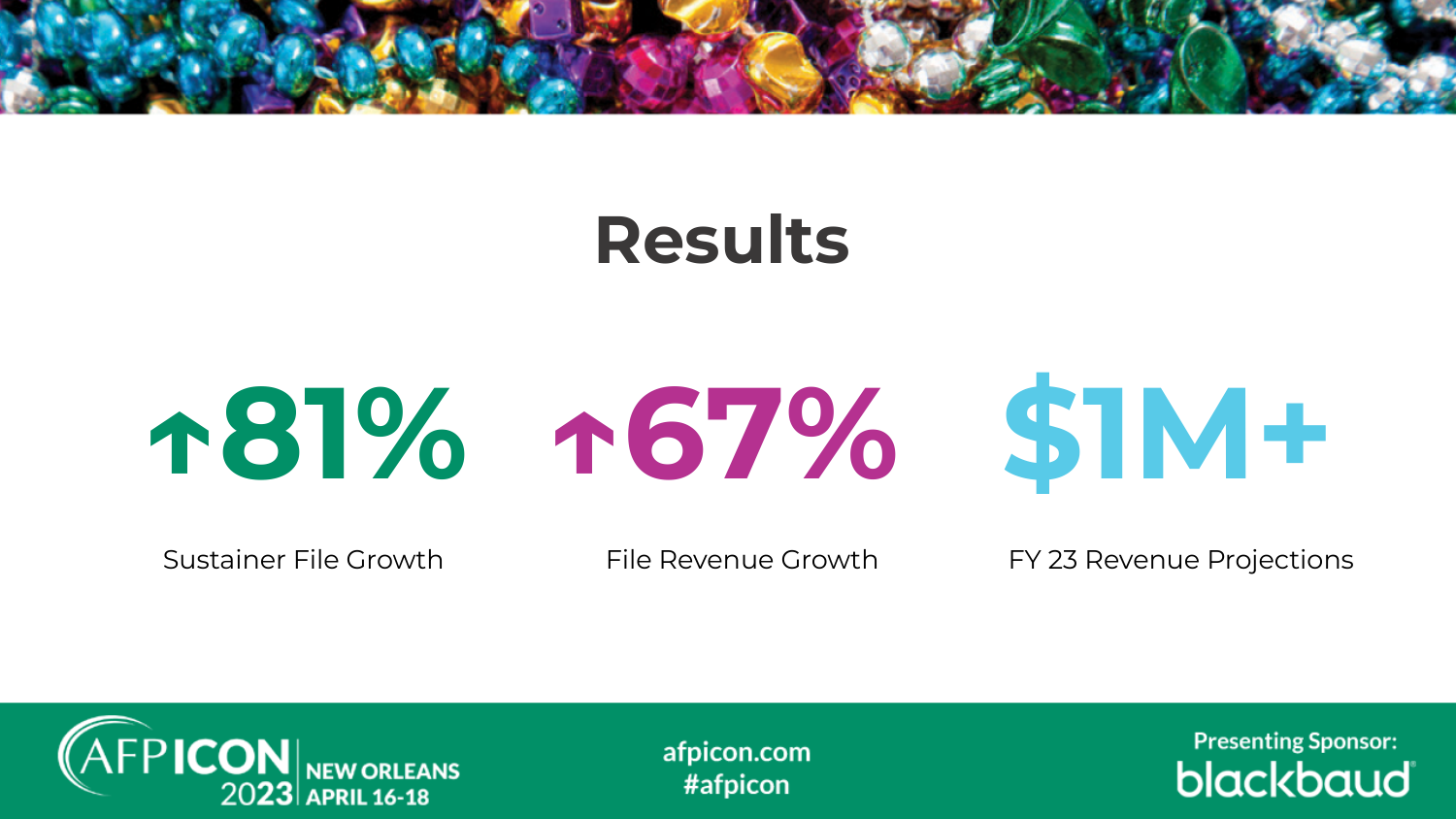

# Results
↑81%
↑67%
$1M+
| Sustainer File Growth | File Revenue Growth | FY 23 Revenue Projections |
| --- | --- | --- |